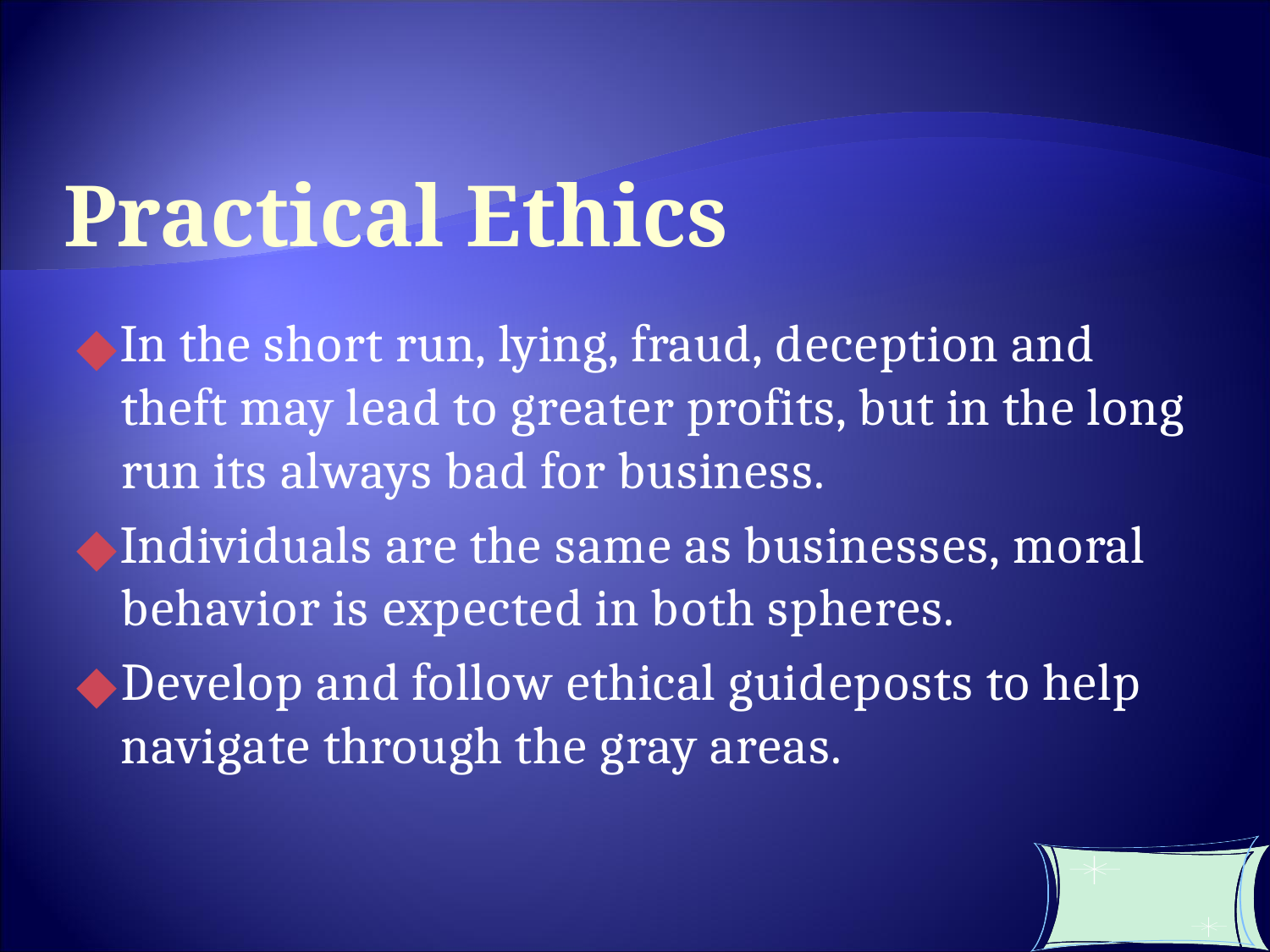

Practical Ethics
In the short run, lying, fraud, deception and theft may lead to greater profits, but in the long run its always bad for business.
Individuals are the same as businesses, moral behavior is expected in both spheres.
Develop and follow ethical guideposts to help navigate through the gray areas.